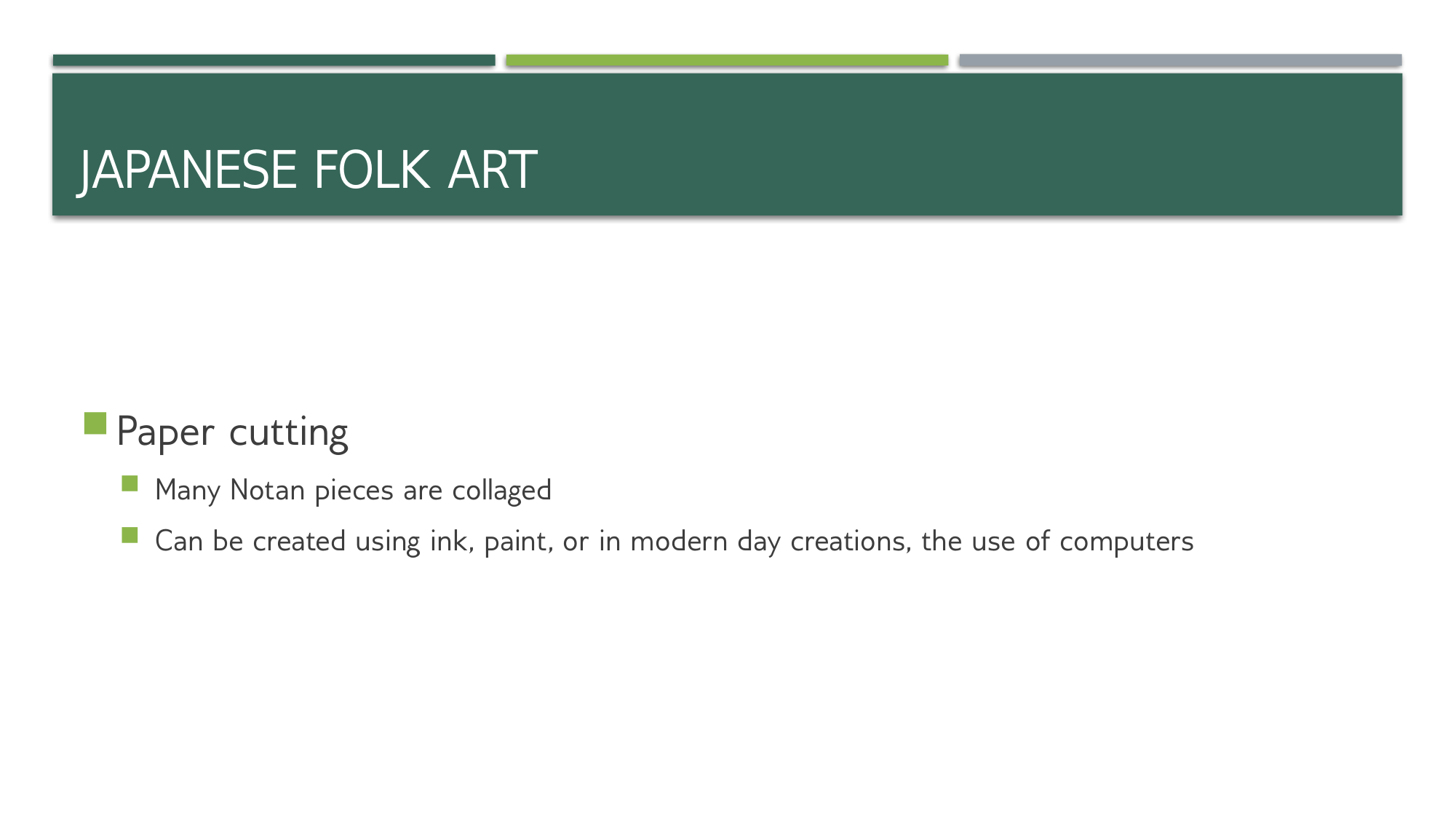

# Japanese folk art
Paper cutting
Many Notan pieces are collaged
Can be created using ink, paint, or in modern day creations, the use of computers